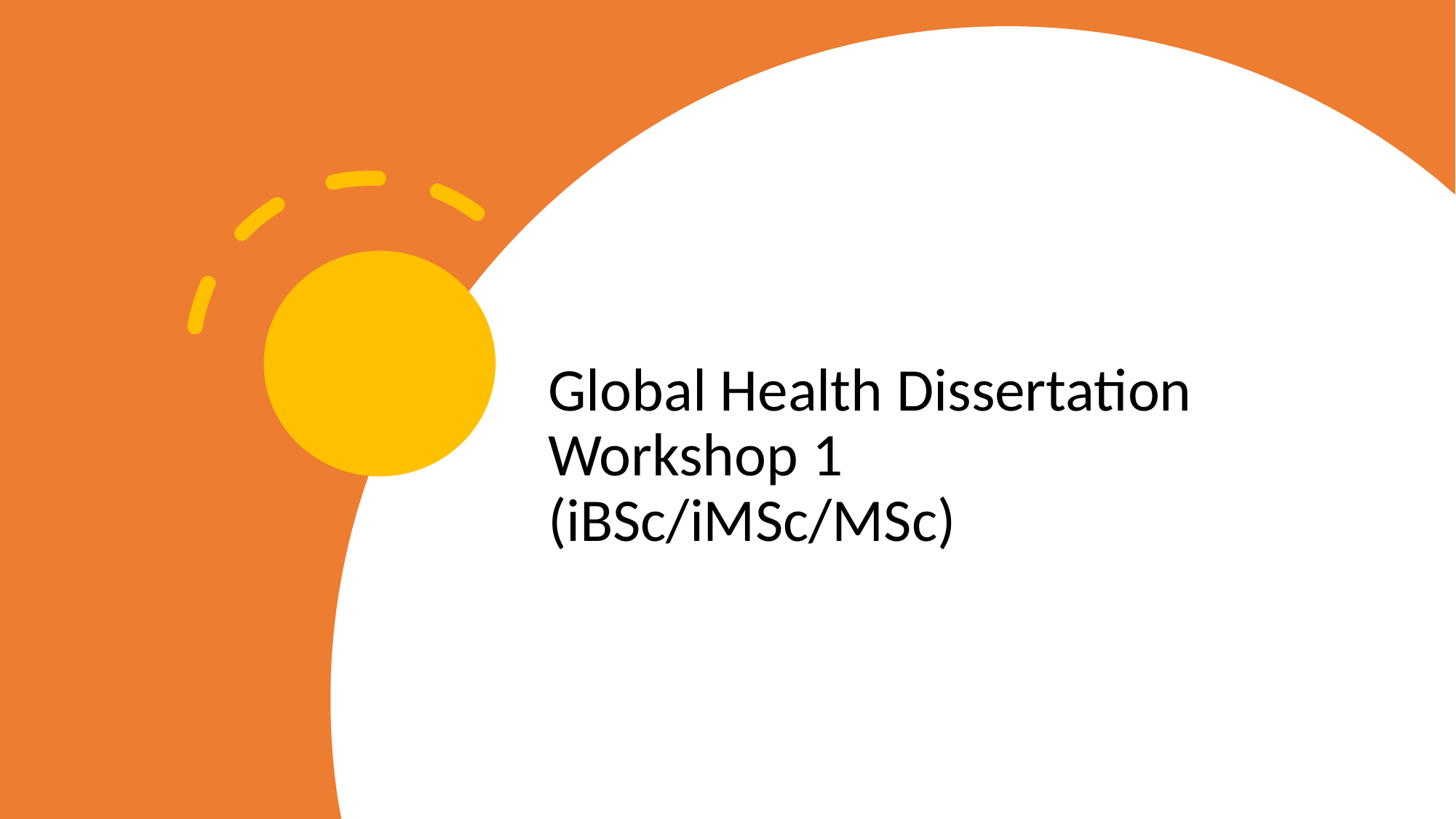

# Global Health Dissertation Workshop 1 (iBSc/iMSc/MSc)